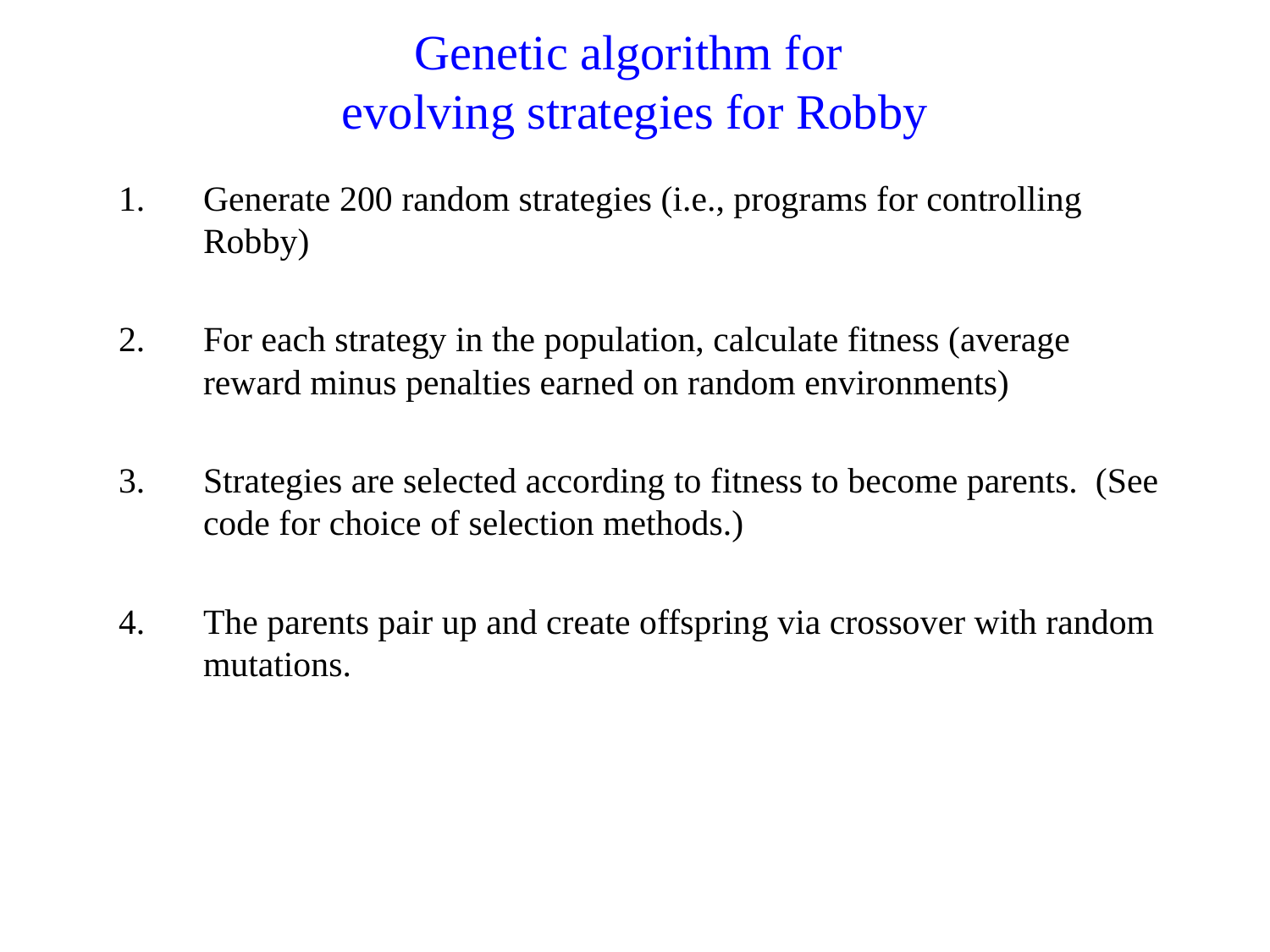

# Genetic algorithm for evolving strategies for Robby
Generate 200 random strategies (i.e., programs for controlling Robby)

For each strategy in the population, calculate fitness (average reward minus penalties earned on random environments)

Strategies are selected according to fitness to become parents.  (See code for choice of selection methods.)

The parents pair up and create offspring via crossover with random mutations.